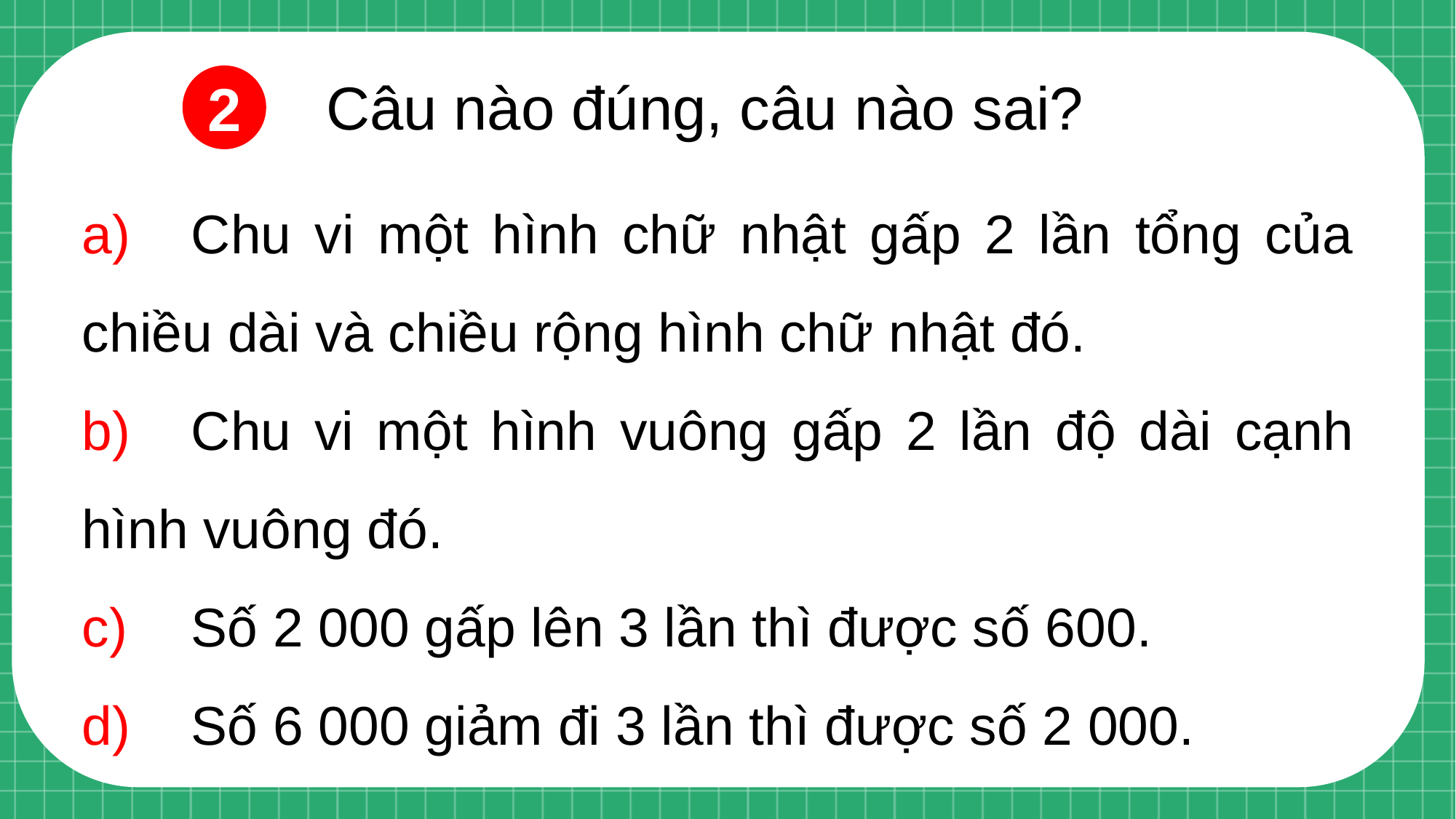

Câu nào đúng, câu nào sai?
2
a)	Chu vi một hình chữ nhật gấp 2 lần tổng của chiều dài và chiều rộng hình chữ nhật đó.
b)	Chu vi một hình vuông gấp 2 lần độ dài cạnh hình vuông đó.
c)	Số 2 000 gấp lên 3 lần thì được số 600.
d)	Số 6 000 giảm đi 3 lần thì được số 2 000.